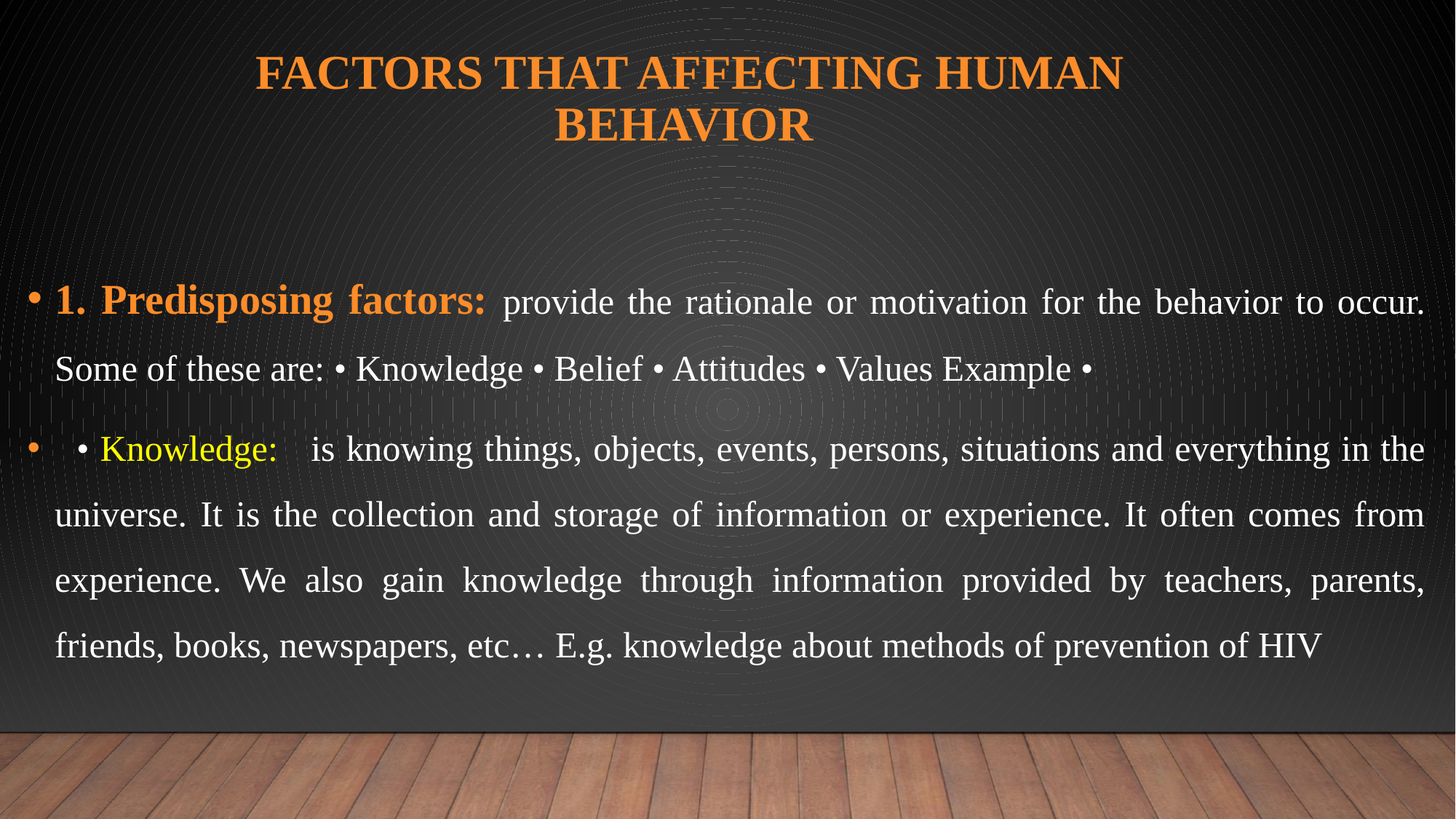

# Factors That Affecting Human Behavior
1. Predisposing factors: provide the rationale or motivation for the behavior to occur. Some of these are: • Knowledge • Belief • Attitudes • Values Example •
  • Knowledge:   is knowing things, objects, events, persons, situations and everything in the universe. It is the collection and storage of information or experience. It often comes from experience. We also gain knowledge through information provided by teachers, parents, friends, books, newspapers, etc… E.g. knowledge about methods of prevention of HIV